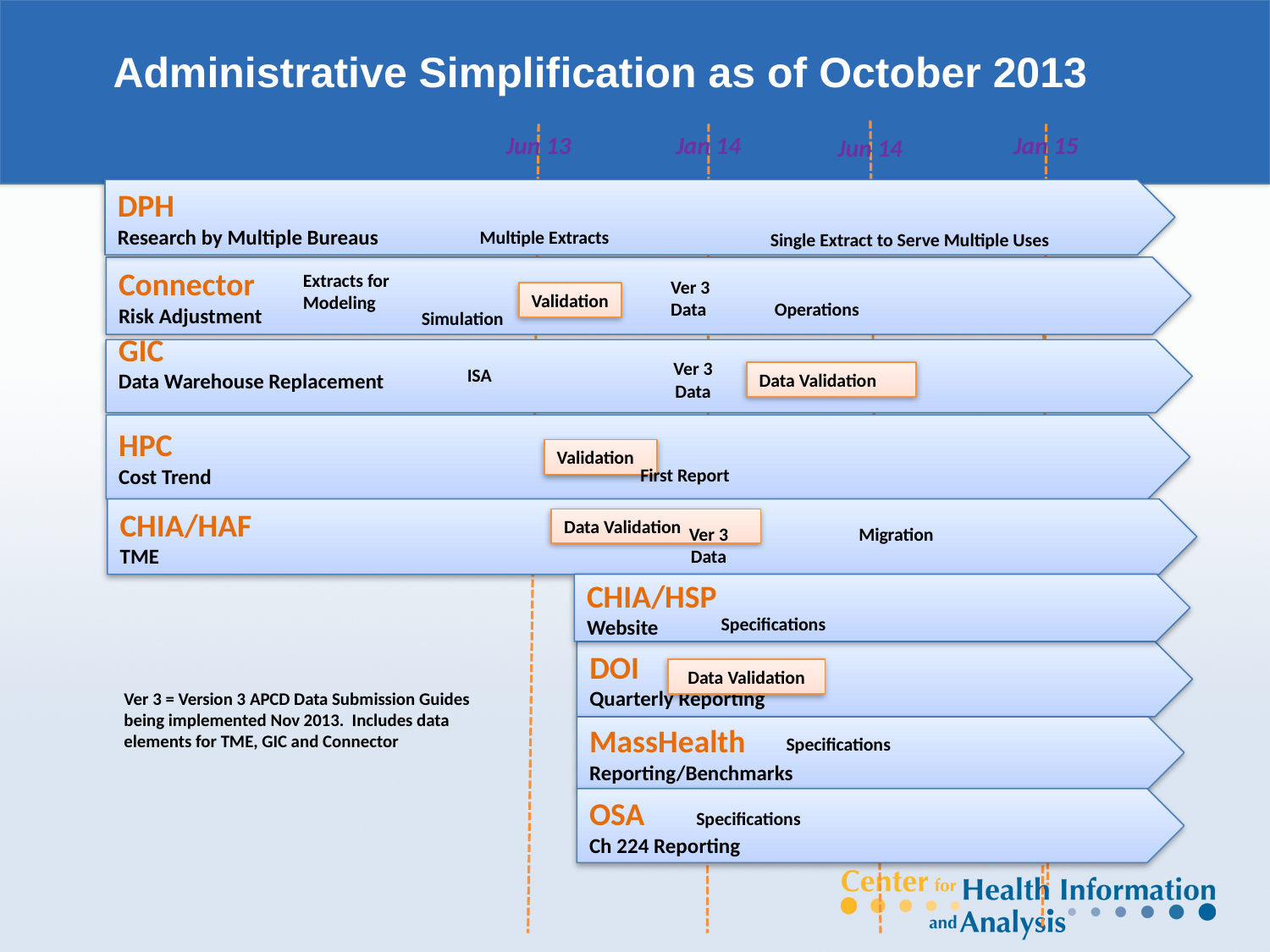

Administrative Simplification as of October 2013
Jun 13
Jan 14
Jan 15
Jun 14
DPH
Research by Multiple Bureaus
Multiple Extracts
Single Extract to Serve Multiple Uses
Connector
Risk Adjustment
Extracts for
Modeling
Ver 3
Data
Validation
Operations
Simulation
GIC
Data Warehouse Replacement
Ver 3
Data
ISA
Data Validation
HPC
Cost Trend
Validation
First Report
CHIA/HAF
TME
Data Validation
Ver 3
Data
Migration
CHIA/HSP
Website
Specifications
Migration
DOI
Quarterly Reporting
Data Validation
Ver 3 = Version 3 APCD Data Submission Guides
being implemented Nov 2013.  Includes data
elements for TME, GIC and Connector

MassHealth
Reporting/Benchmarks
Specifications
OSA
Ch 224 Reporting
Specifications